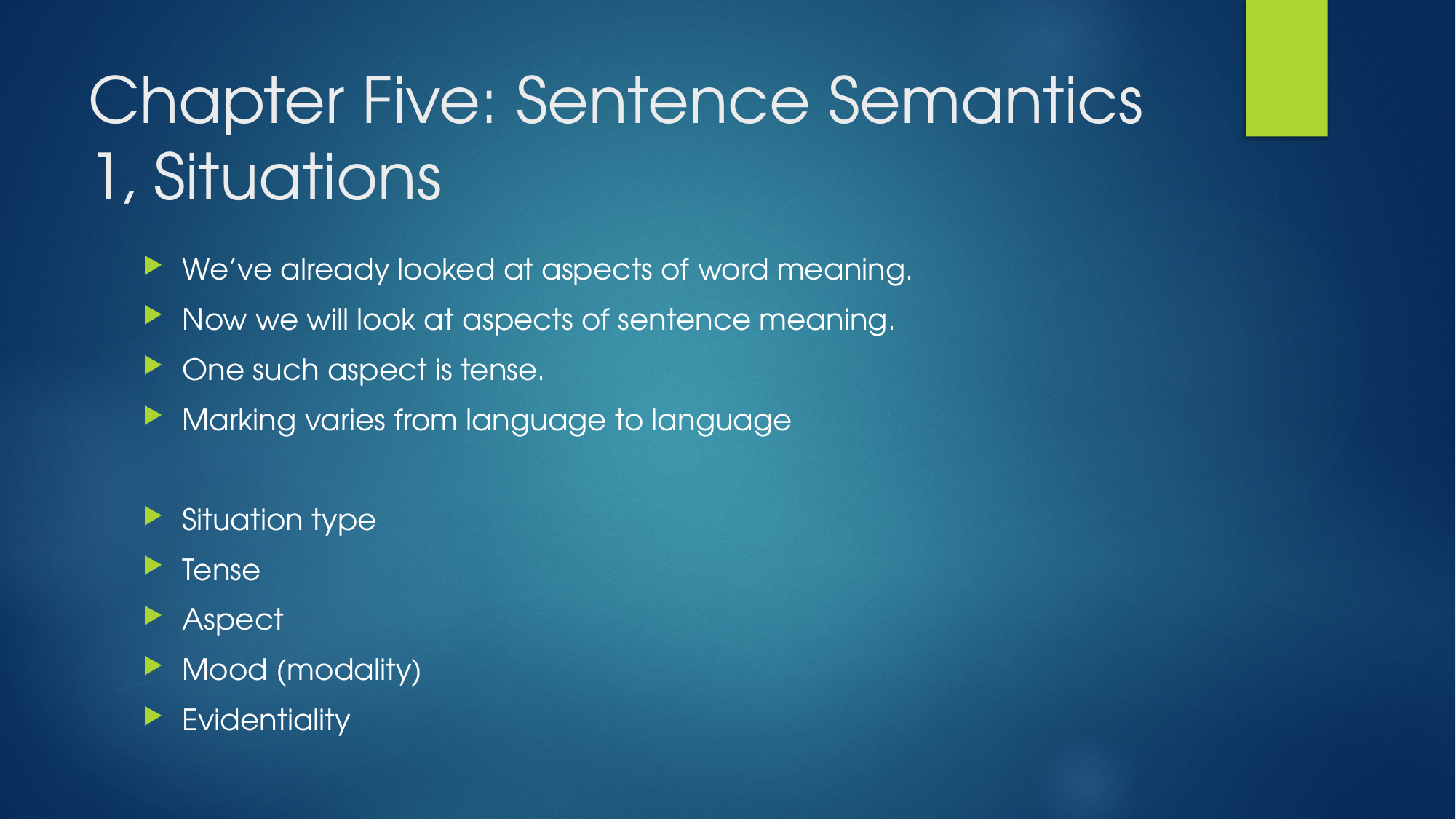

# Chapter Five: Sentence Semantics 1, Situations
We’ve already looked at aspects of word meaning.
Now we will look at aspects of sentence meaning.
One such aspect is tense.
Marking varies from language to language

Situation type
Tense
Aspect
Mood (modality)
Evidentiality